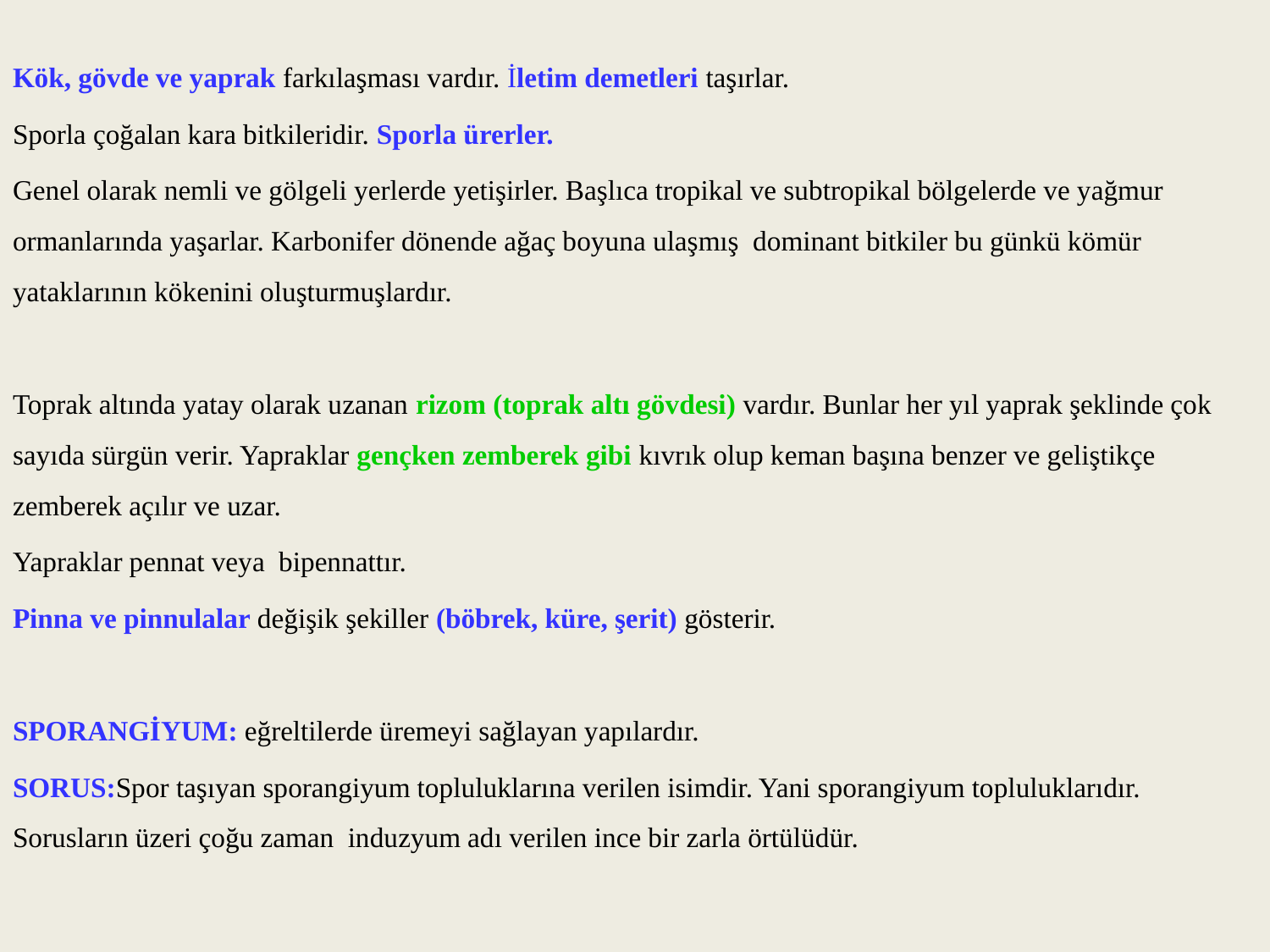

Kök, gövde ve yaprak farkılaşması vardır. İletim demetleri taşırlar.
Sporla çoğalan kara bitkileridir. Sporla ürerler.
Genel olarak nemli ve gölgeli yerlerde yetişirler. Başlıca tropikal ve subtropikal bölgelerde ve yağmur ormanlarında yaşarlar. Karbonifer dönende ağaç boyuna ulaşmış  dominant bitkiler bu günkü kömür yataklarının kökenini oluşturmuşlardır.

Toprak altında yatay olarak uzanan rizom (toprak altı gövdesi) vardır. Bunlar her yıl yaprak şeklinde çok sayıda sürgün verir. Yapraklar gençken zemberek gibi kıvrık olup keman başına benzer ve geliştikçe zemberek açılır ve uzar.
Yapraklar pennat veya  bipennattır.
Pinna ve pinnulalar değişik şekiller (böbrek, küre, şerit) gösterir.

SPORANGİYUM: eğreltilerde üremeyi sağlayan yapılardır.
SORUS:Spor taşıyan sporangiyum topluluklarına verilen isimdir. Yani sporangiyum topluluklarıdır. Sorusların üzeri çoğu zaman  induzyum adı verilen ince bir zarla örtülüdür.